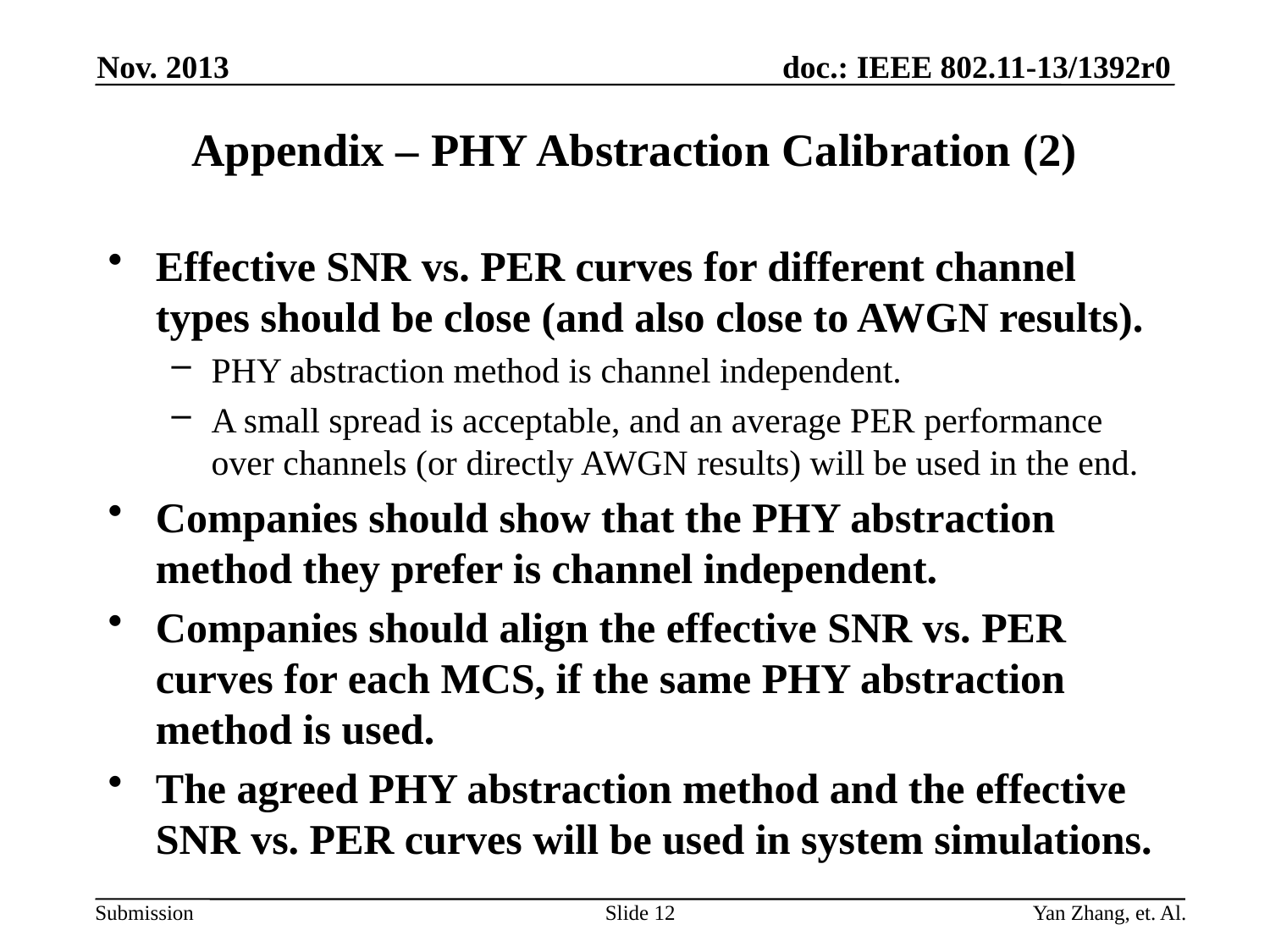

Nov. 2013
# Appendix – PHY Abstraction Calibration (2)
Effective SNR vs. PER curves for different channel types should be close (and also close to AWGN results).
PHY abstraction method is channel independent.
A small spread is acceptable, and an average PER performance over channels (or directly AWGN results) will be used in the end.
Companies should show that the PHY abstraction method they prefer is channel independent.
Companies should align the effective SNR vs. PER curves for each MCS, if the same PHY abstraction method is used.
The agreed PHY abstraction method and the effective SNR vs. PER curves will be used in system simulations.
Slide 12
Yan Zhang, et. Al.